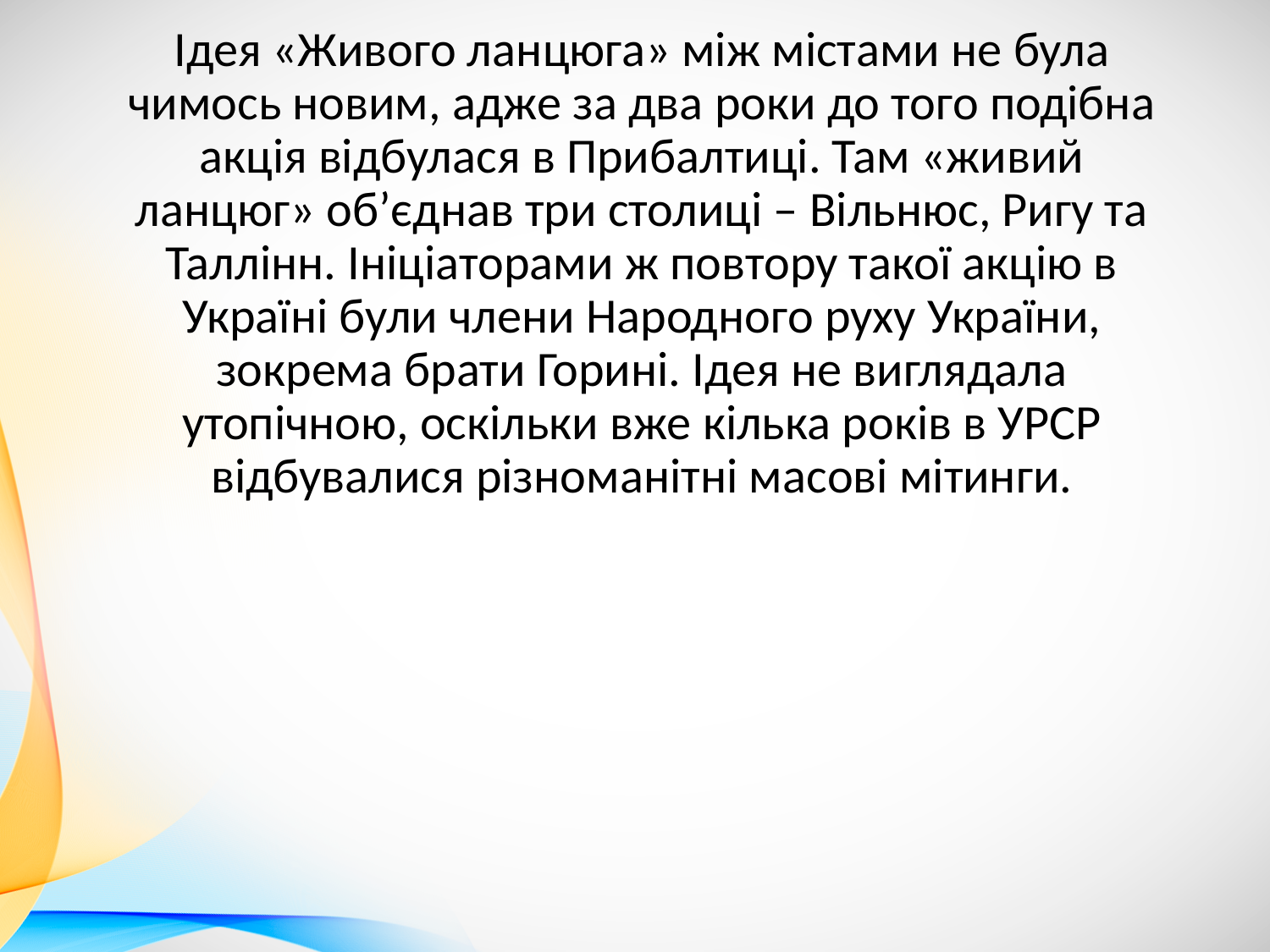

Ідея «Живого ланцюга» між містами не була чимось новим, адже за два роки до того подібна акція відбулася в Прибалтиці. Там «живий ланцюг» об’єднав три столиці – Вільнюс, Ригу та Таллінн. Ініціаторами ж повтору такої акцію в Україні були члени Народного руху України, зокрема брати Горині. Ідея не виглядала утопічною, оскільки вже кілька років в УРСР відбувалися різноманітні масові мітинги.